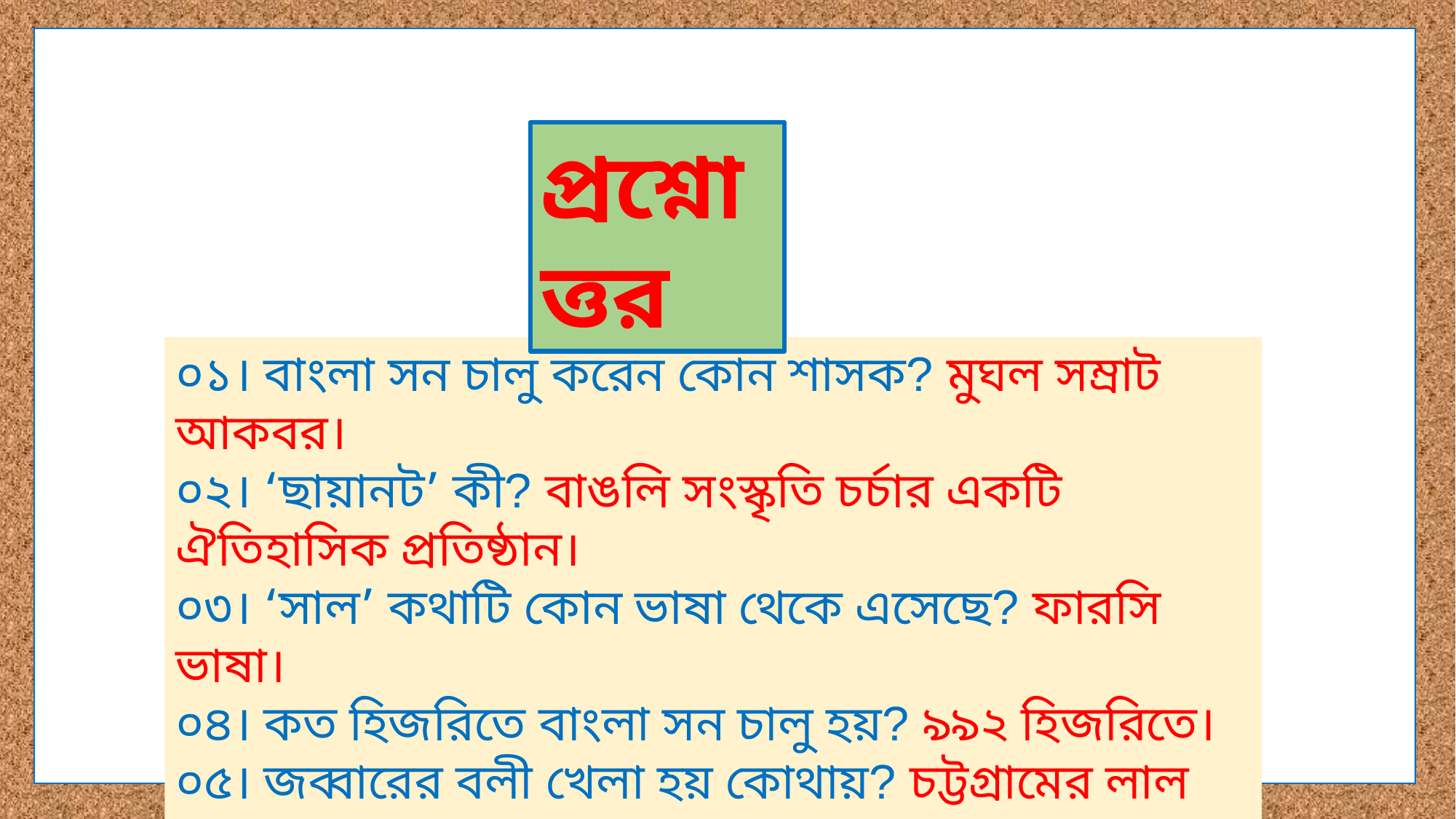

প্রশ্নোত্তর
০১। বাংলা সন চালু করেন কোন শাসক? মুঘল সম্রাট আকবর।
০২। ‘ছায়ানট’ কী? বাঙলি সংস্কৃতি চর্চার একটি ঐতিহাসিক প্রতিষ্ঠান।
০৩। ‘সাল’ কথাটি কোন ভাষা থেকে এসেছে? ফারসি ভাষা।
০৪। কত হিজরিতে বাংলা সন চালু হয়? ৯৯২ হিজরিতে।
০৫। জব্বারের বলী খেলা হয় কোথায়? চট্টগ্রামের লাল ময়দানে।